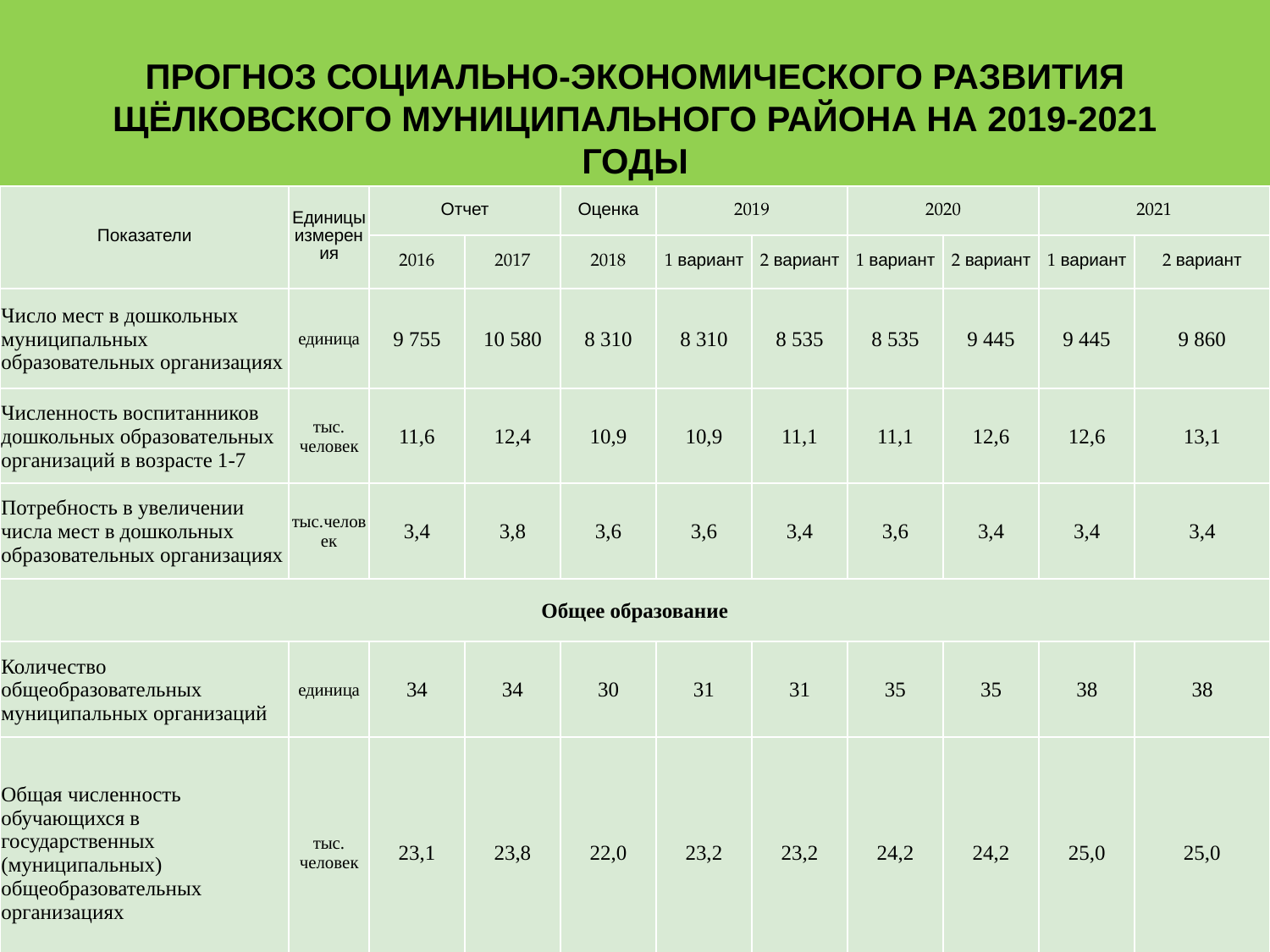

# ПРОГНОЗ СОЦИАЛЬНО-ЭКОНОМИЧЕСКОГО РАЗВИТИЯ ЩЁЛКОВСКОГО МУНИЦИПАЛЬНОГО РАЙОНА НА 2019-2021 ГОДЫ
| Показатели | Единицы измерения | Отчет |  | Оценка | 2019 |  | 2020 |  | 2021 |  |
| --- | --- | --- | --- | --- | --- | --- | --- | --- | --- | --- |
|  |  | 2016 | 2017 | 2018 | 1 вариант | 2 вариант | 1 вариант | 2 вариант | 1 вариант | 2 вариант |
| Число мест в дошкольных муниципальных образовательных организациях | единица | 9 755 | 10 580 | 8 310 | 8 310 | 8 535 | 8 535 | 9 445 | 9 445 | 9 860 |
| Численность воспитанников дошкольных образовательных организаций в возрасте 1-7 | тыс. человек | 11,6 | 12,4 | 10,9 | 10,9 | 11,1 | 11,1 | 12,6 | 12,6 | 13,1 |
| Потребность в увеличении числа мест в дошкольных образовательных организациях | тыс.человек | 3,4 | 3,8 | 3,6 | 3,6 | 3,4 | 3,6 | 3,4 | 3,4 | 3,4 |
| Общее образование |  |  |  |  |  |  |  |  |  |  |
| Количество общеобразовательных муниципальных организаций | единица | 34 | 34 | 30 | 31 | 31 | 35 | 35 | 38 | 38 |
| Общая численность обучающихся в государственных (муниципальных) общеобразовательных организациях | тыс. человек | 23,1 | 23,8 | 22,0 | 23,2 | 23,2 | 24,2 | 24,2 | 25,0 | 25,0 |